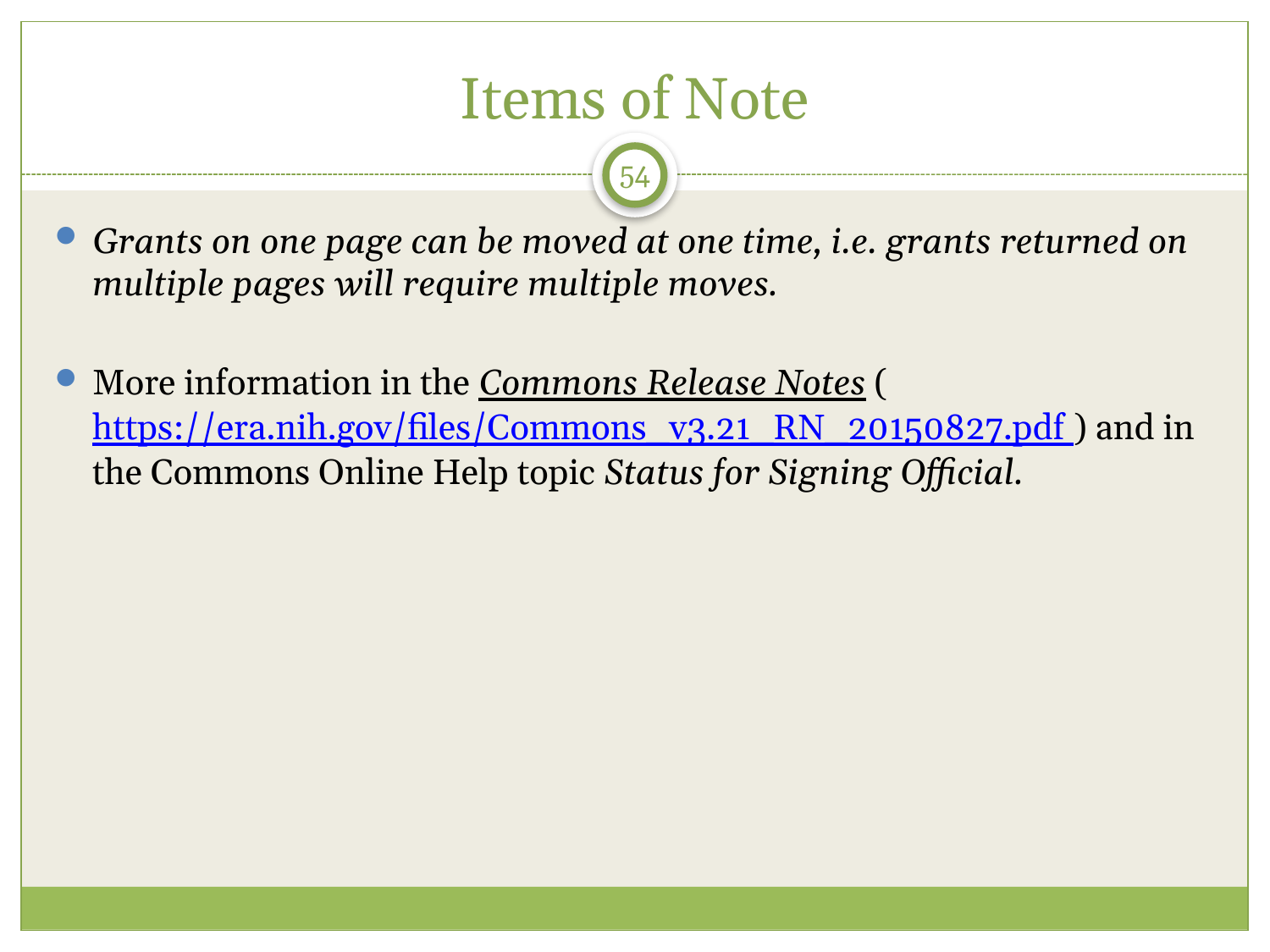

# Items of Note
54
Grants on one page can be moved at one time, i.e. grants returned on multiple pages will require multiple moves.

More information in the Commons Release Notes (https://era.nih.gov/files/Commons_v3.21_RN_20150827.pdf ) and in the Commons Online Help topic Status for Signing Official.